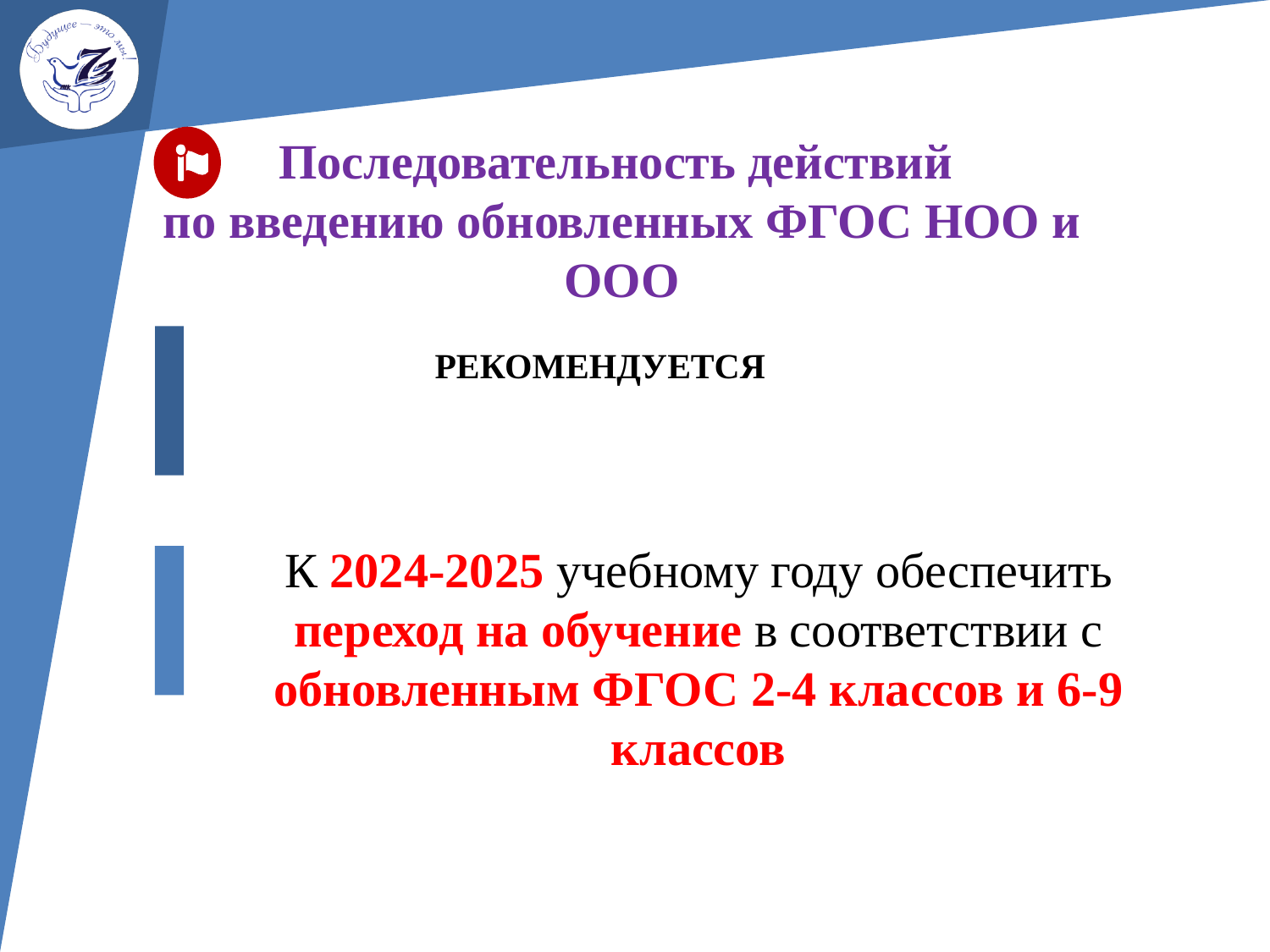

Последовательность действий
по введению обновленных ФГОС НОО и ООО

РЕКОМЕНДУЕТСЯ
К 2024-2025 учебному году обеспечить переход на обучение в соответствии с обновленным ФГОС 2-4 классов и 6-9 классов